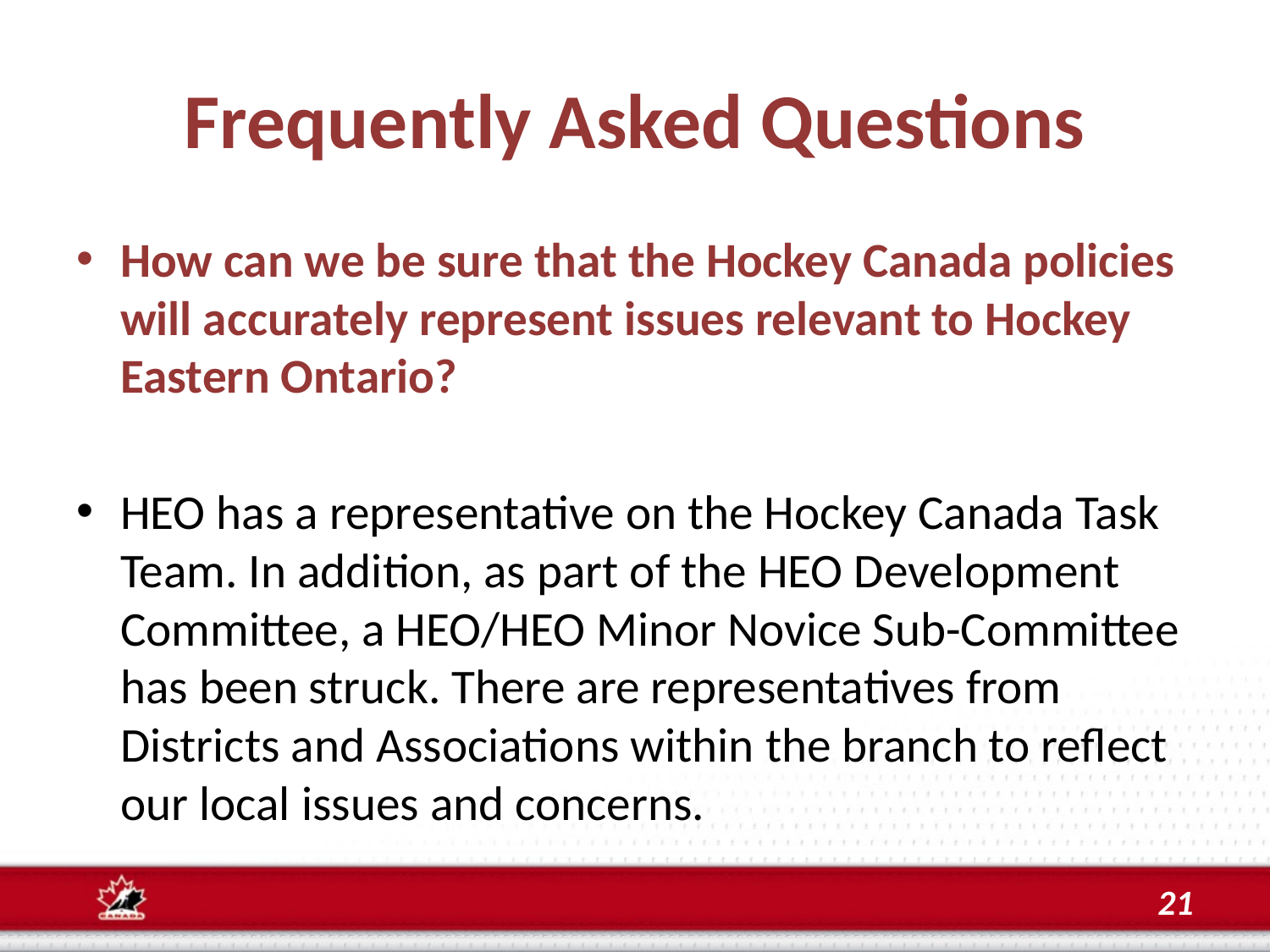

# Frequently Asked Questions
How can we be sure that the Hockey Canada policies will accurately represent issues relevant to Hockey Eastern Ontario?

HEO has a representative on the Hockey Canada Task Team. In addition, as part of the HEO Development Committee, a HEO/HEO Minor Novice Sub-Committee has been struck. There are representatives from Districts and Associations within the branch to reflect our local issues and concerns.

21